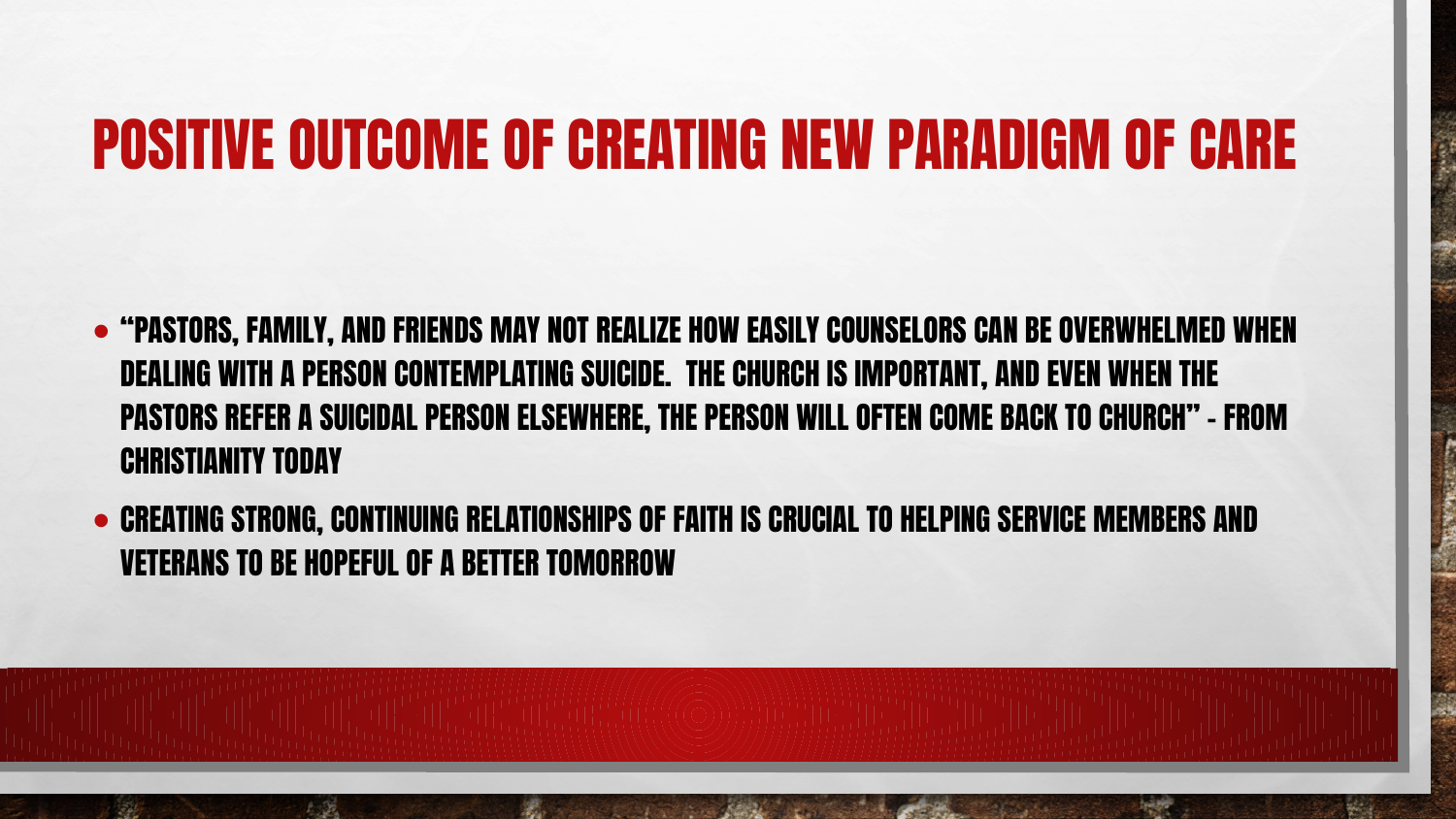

# Positive outcome of creating new paradigm of care
“Pastors, family, and friends may not realize how easily counselors can be overwhelmed when dealing with a person contemplating suicide.  The church is important, and even when the pastors refer a suicidal person elsewhere, the person will often come back to church” – from Christianity today
Creating strong, continuing relationships of faith is crucial to helping service members and veterans to be hopeful of a better tomorrow